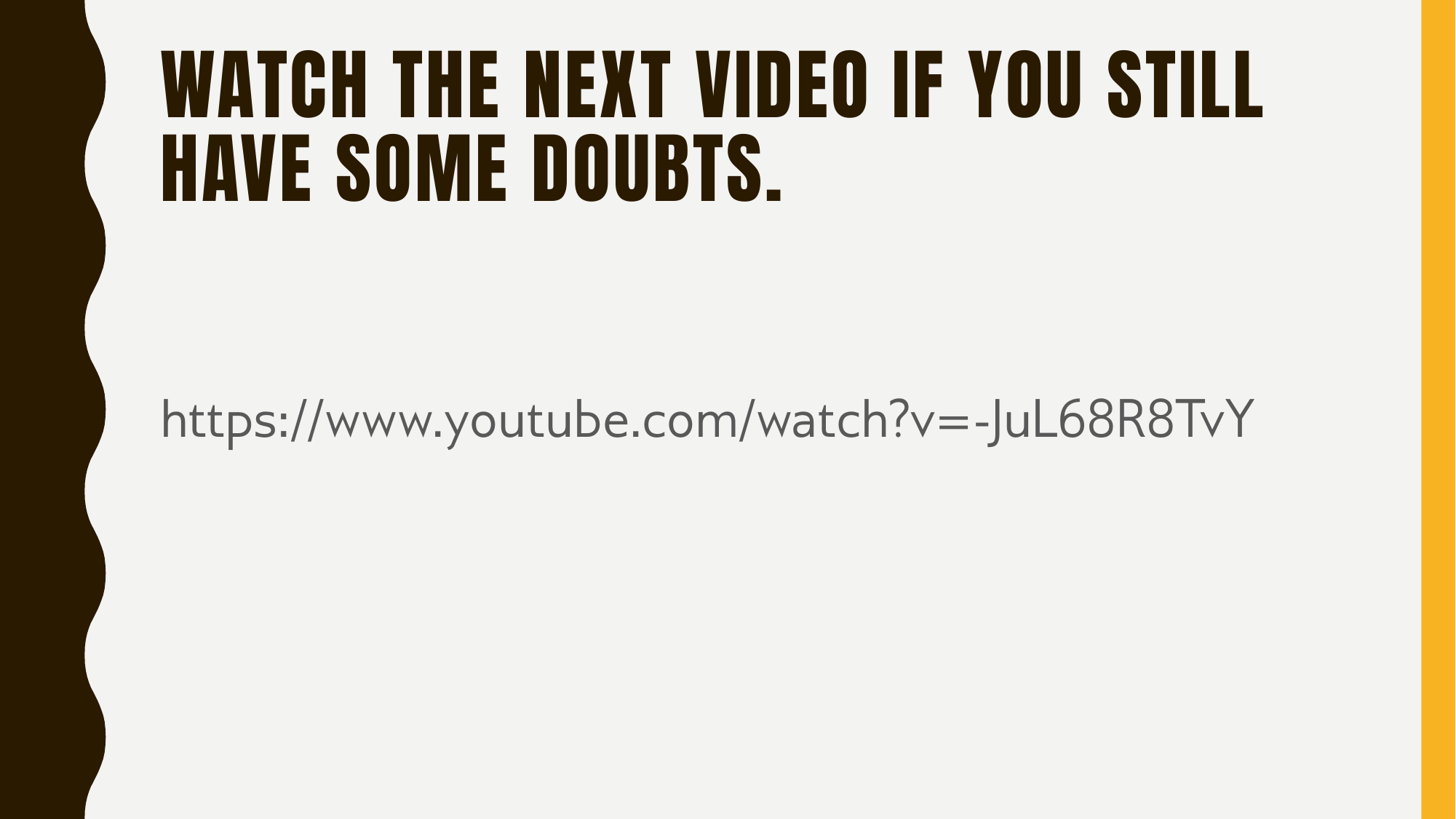

# WATCH THE NEXT VIDEO IF YOU STILL HAVE SOME DOUBTS.

https://www.youtube.com/watch?v=-JuL68R8TvY